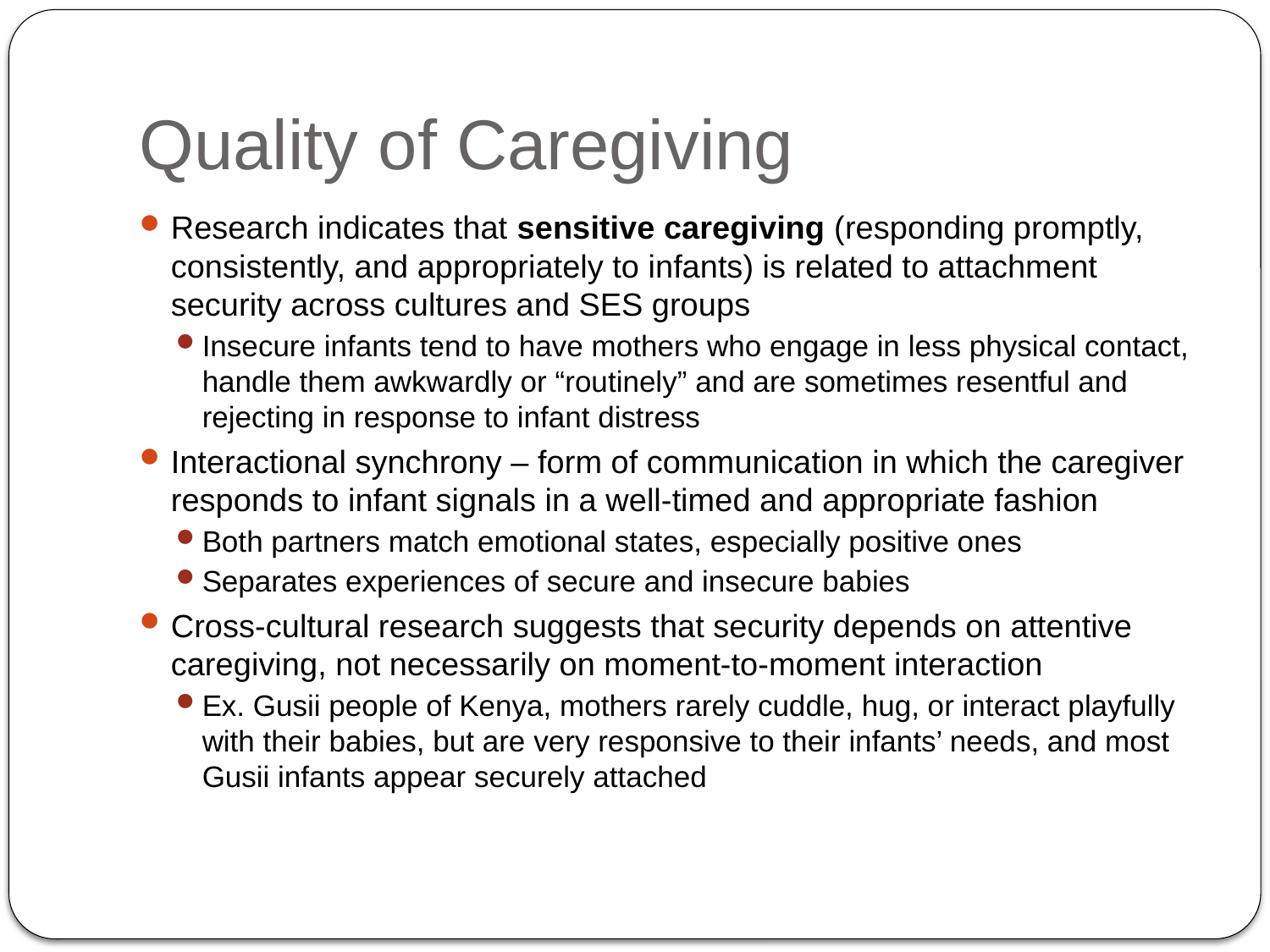

# Quality of Caregiving
Research indicates that sensitive caregiving (responding promptly, consistently, and appropriately to infants) is related to attachment security across cultures and SES groups
Insecure infants tend to have mothers who engage in less physical contact, handle them awkwardly or “routinely” and are sometimes resentful and rejecting in response to infant distress
Interactional synchrony – form of communication in which the caregiver responds to infant signals in a well-timed and appropriate fashion
Both partners match emotional states, especially positive ones
Separates experiences of secure and insecure babies
Cross-cultural research suggests that security depends on attentive caregiving, not necessarily on moment-to-moment interaction
Ex. Gusii people of Kenya, mothers rarely cuddle, hug, or interact playfully with their babies, but are very responsive to their infants’ needs, and most Gusii infants appear securely attached